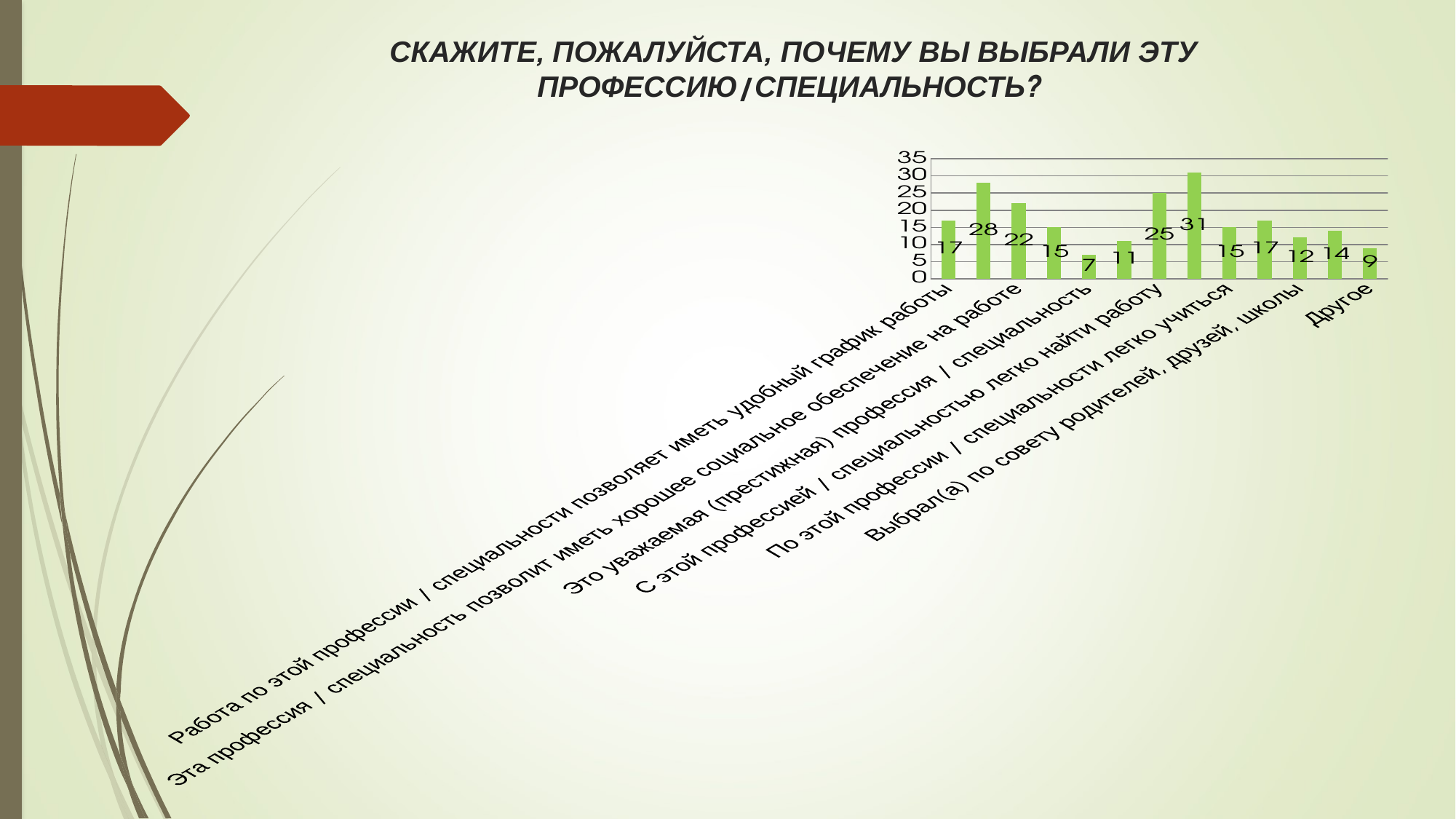

# СКАЖИТЕ, ПОЖАЛУЙСТА, ПОЧЕМУ ВЫ ВЫБРАЛИ ЭТУ ПРОФЕССИЮ/СПЕЦИАЛЬНОСТЬ?

### Chart

| Category | Ряд 1 |
|---|---|
| Работа по этой профессии / специальности позволяет иметь удобный график работы | 17.0 |
| Эта профессия / специальность позволяет иметь интересную и разнообразную работу | 28.0 |
| Эта профессия / специальность позволит иметь хорошее социальное обеспечение на работе | 22.0 |
| Эта профессия / специальность позволит иметь хорошие условия труда | 15.0 |
| Это уважаемая (престижная) профессия / специальность | 7.0 |
| По этой профессии / специальности работает кто-то из родственников, знакомых | 11.0 |
| С этой профессией / специальностью легко найти работу | 25.0 |
| Эта профессия / специальность дает возможность хорошо зарабатывать | 31.0 |
| По этой профессии / специальности легко учиться | 15.0 |
| Есть возможности карьерного роста | 17.0 |
| Выбрал(а) по совету родителей, друзей, школы | 12.0 |
| Это был случайный выбор | 14.0 |
| Другое | 9.0 |